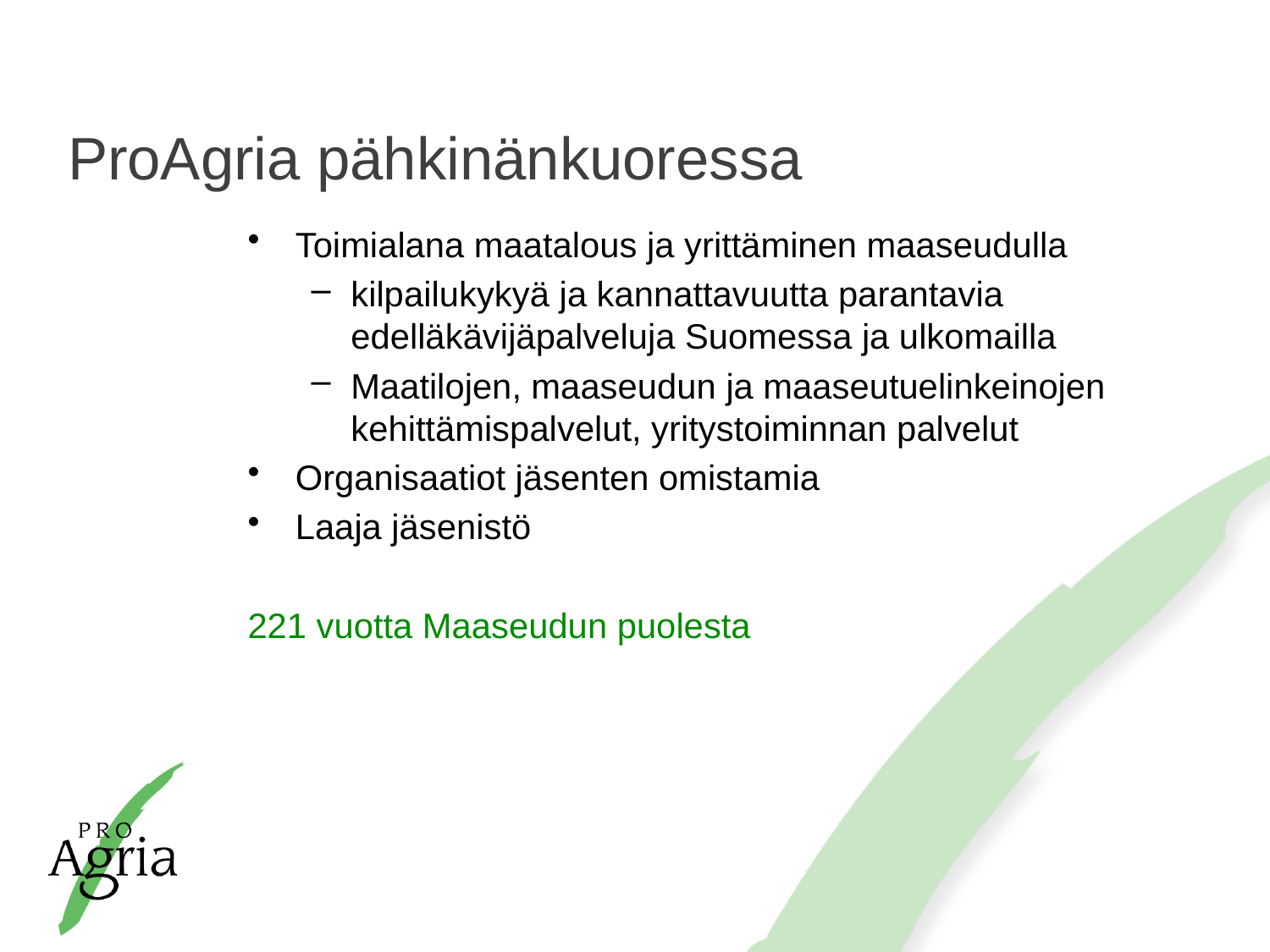

# ProAgria pähkinänkuoressa
Toimialana maatalous ja yrittäminen maaseudulla
kilpailukykyä ja kannattavuutta parantavia edelläkävijäpalveluja Suomessa ja ulkomailla
Maatilojen, maaseudun ja maaseutuelinkeinojen kehittämispalvelut, yritystoiminnan palvelut
Organisaatiot jäsenten omistamia
Laaja jäsenistö

221 vuotta Maaseudun puolesta